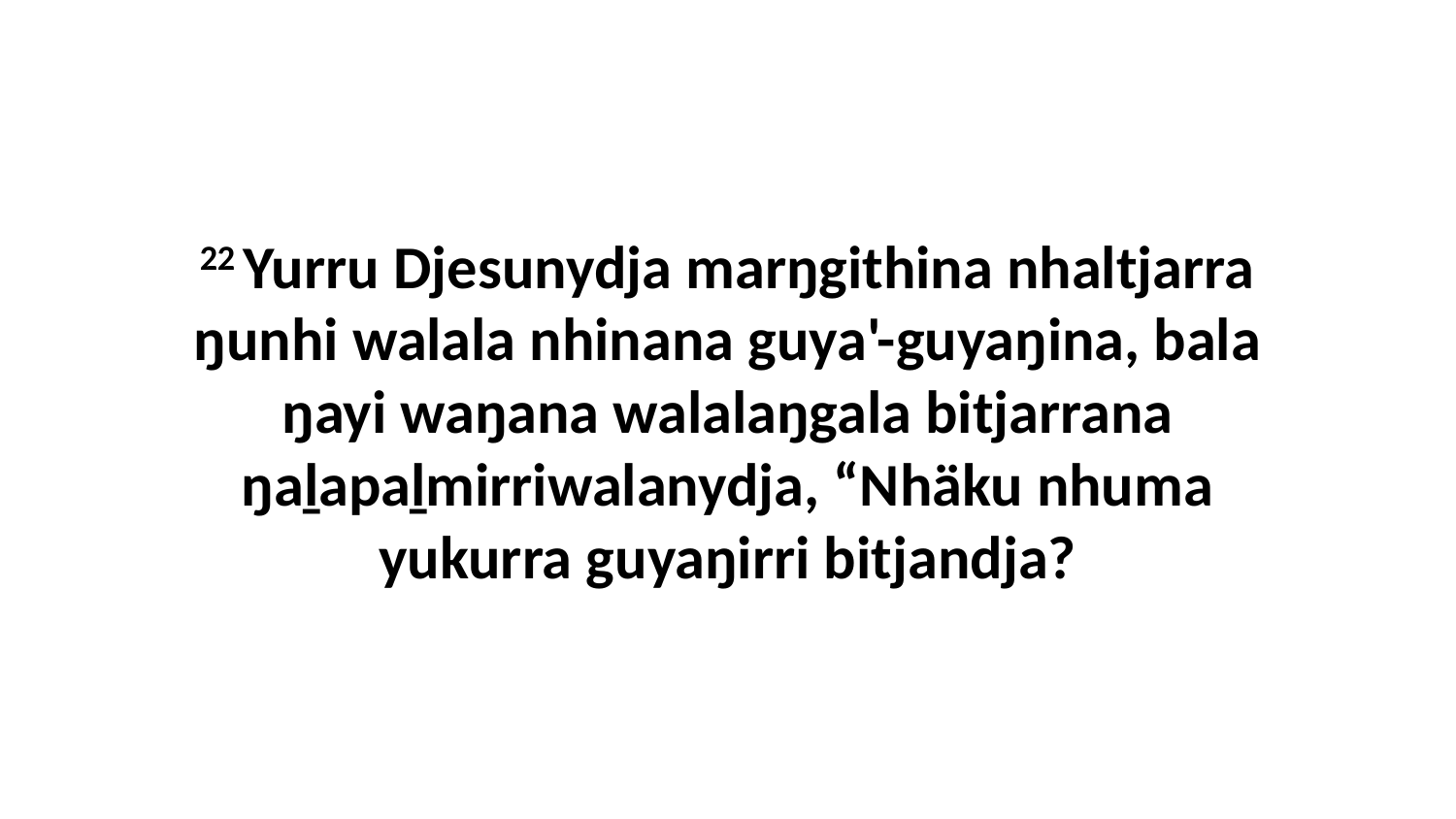

22 Yurru Djesunydja marŋgithina nhaltjarra ŋunhi walala nhinana guya'-guyaŋina, bala ŋayi waŋana walalaŋgala bitjarrana ŋaḻapaḻmirriwalanydja, “Nhäku nhuma yukurra guyaŋirri bitjandja?